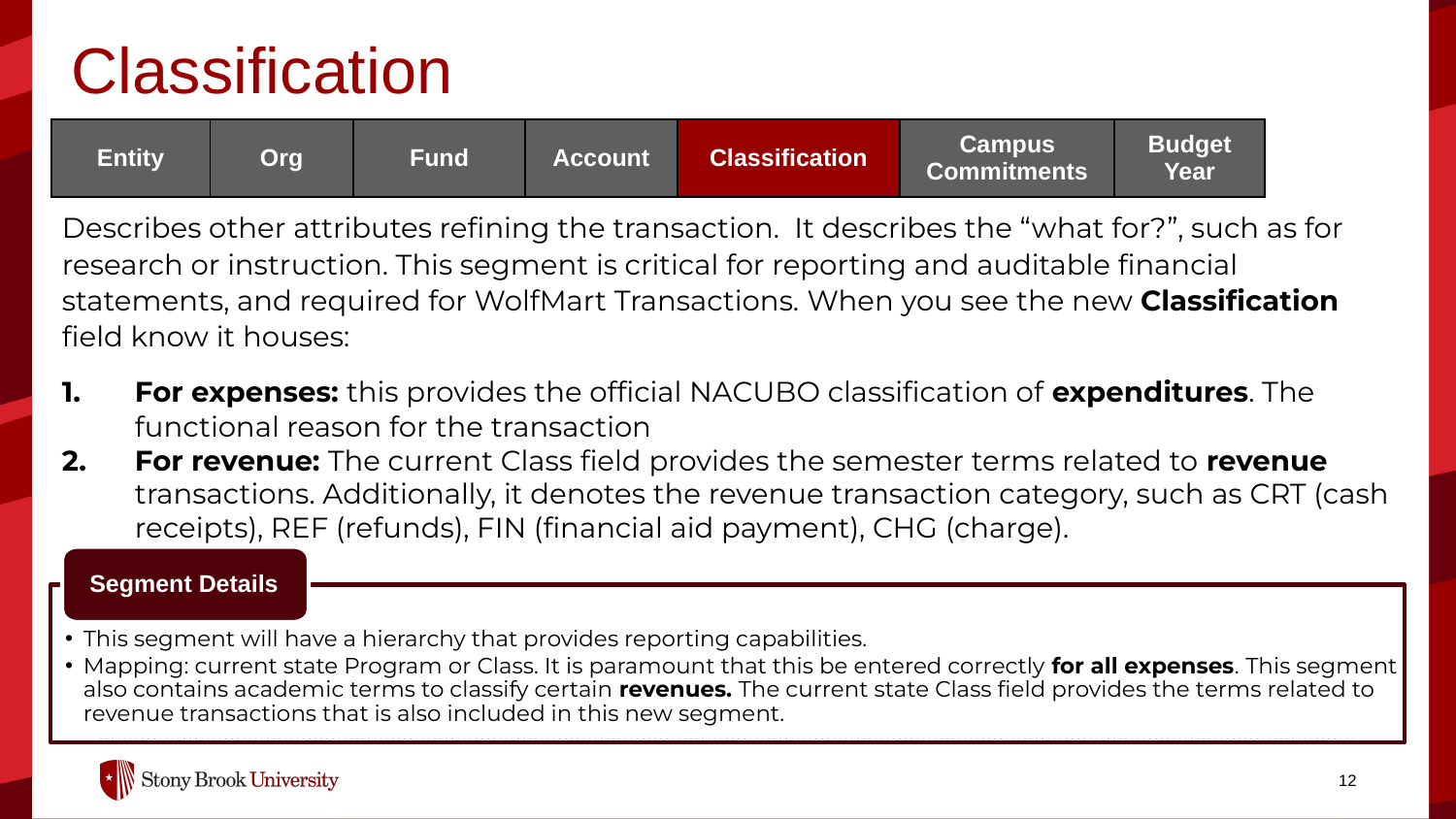

Classification
| Entity | Org | Fund | Account | Classification | Campus Commitments | Budget Year |
| --- | --- | --- | --- | --- | --- | --- |
Describes other attributes refining the transaction.  It describes the “what for?”, such as for research or instruction. This segment is critical for reporting and auditable financial statements, and required for WolfMart Transactions. When you see the new Classification field know it houses:
For expenses: this provides the official NACUBO classification of expenditures. The functional reason for the transaction
For revenue: The current Class field provides the semester terms related to revenue transactions. Additionally, it denotes the revenue transaction category, such as CRT (cash receipts), REF (refunds), FIN (financial aid payment), CHG (charge).

Segment Details

This segment will have a hierarchy that provides reporting capabilities.
Mapping: current state Program or Class. It is paramount that this be entered correctly for all expenses. This segment also contains academic terms to classify certain revenues. The current state Class field provides the terms related to revenue transactions that is also included in this new segment.